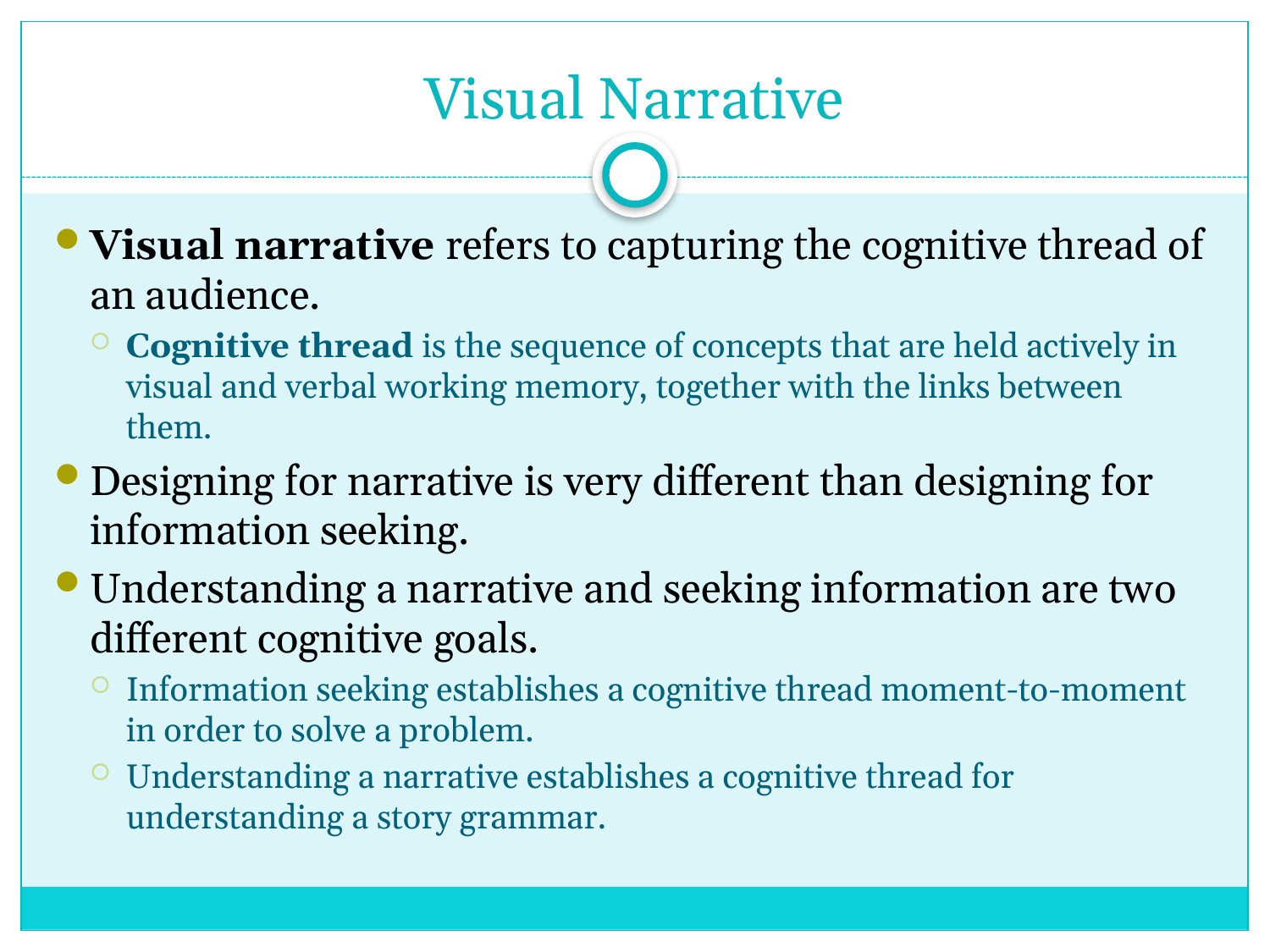

# Visual Narrative
Visual narrative refers to capturing the cognitive thread of an audience.
Cognitive thread is the sequence of concepts that are held actively in visual and verbal working memory, together with the links between them.
Designing for narrative is very different than designing for information seeking.
Understanding a narrative and seeking information are two different cognitive goals.
Information seeking establishes a cognitive thread moment-to-moment in order to solve a problem.
Understanding a narrative establishes a cognitive thread for understanding a story grammar.